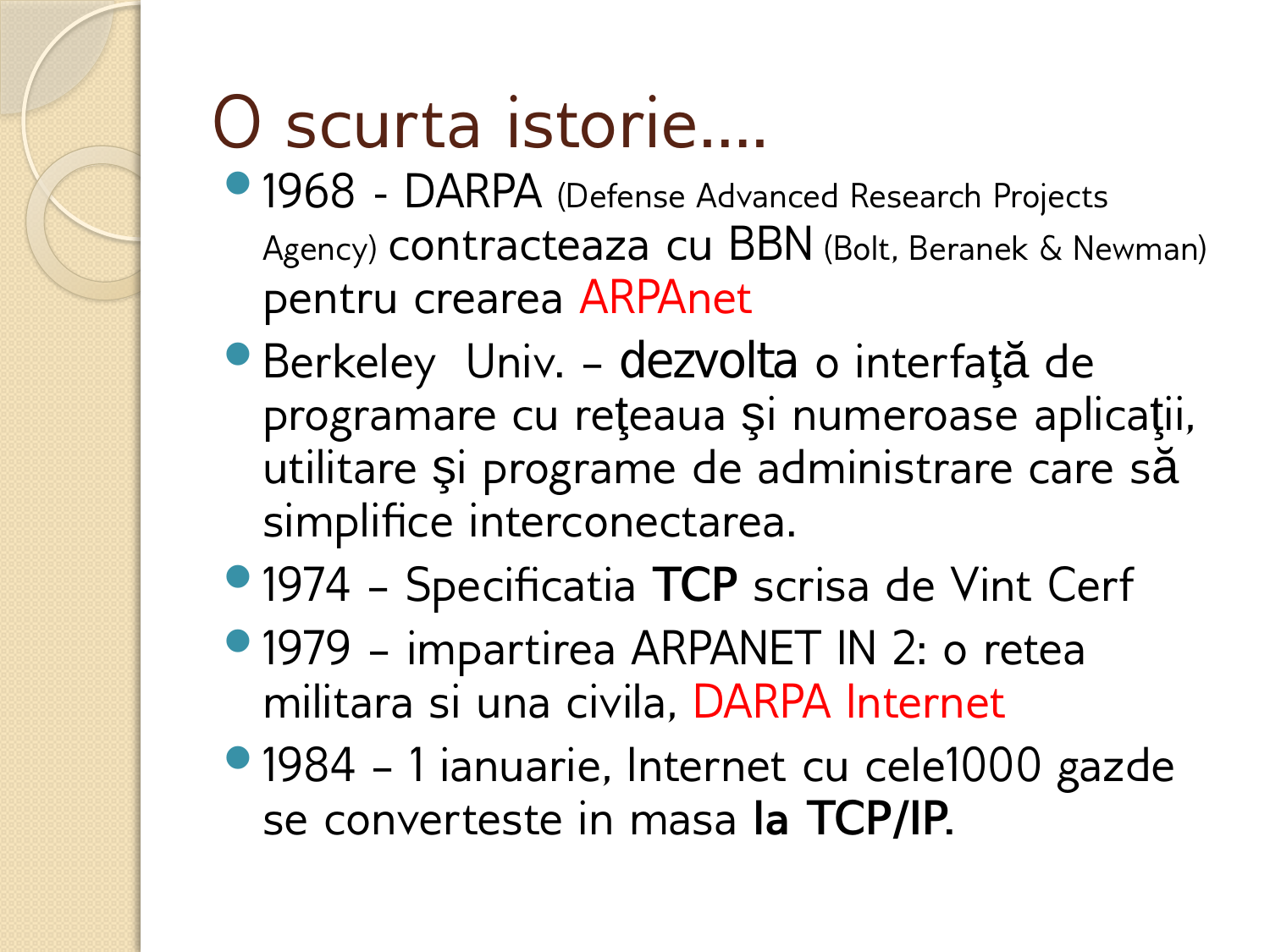

# O scurta istorie….
1968 - DARPA (Defense Advanced Research Projects Agency) contracteaza cu BBN (Bolt, Beranek & Newman) pentru crearea ARPAnet
Berkeley  Univ. – dezvolta o interfaţă de programare cu reţeaua şi numeroase aplicaţii, utilitare şi programe de administrare care să simplifice interconectarea.
1974 – Specificatia TCP scrisa de Vint Cerf
1979 – impartirea ARPANET IN 2: o retea militara si una civila, DARPA Internet
1984 – 1 ianuarie, Internet cu cele1000 gazde se converteste in masa la TCP/IP.